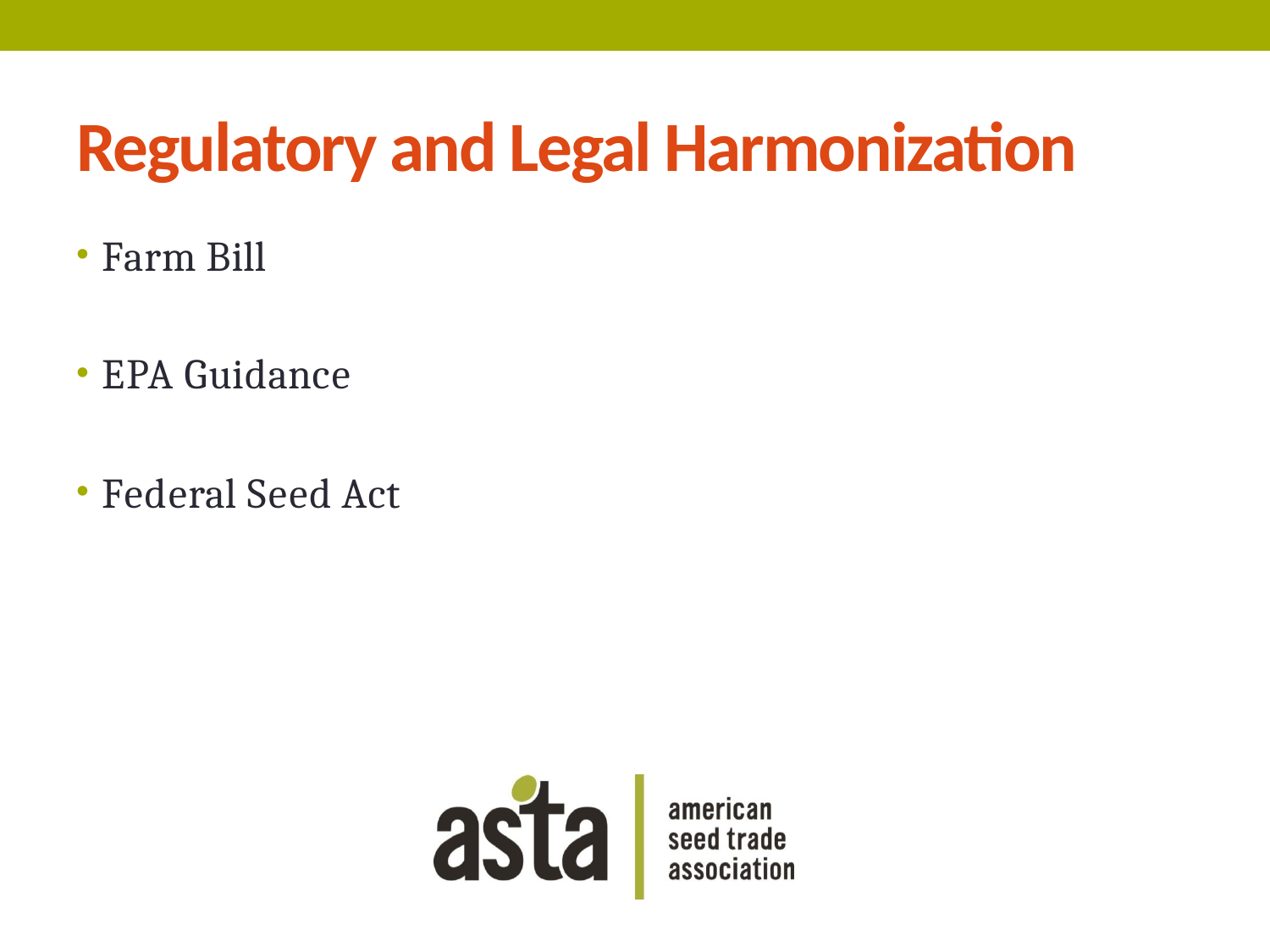

# Regulatory and Legal Harmonization
Farm Bill

EPA Guidance

Federal Seed Act